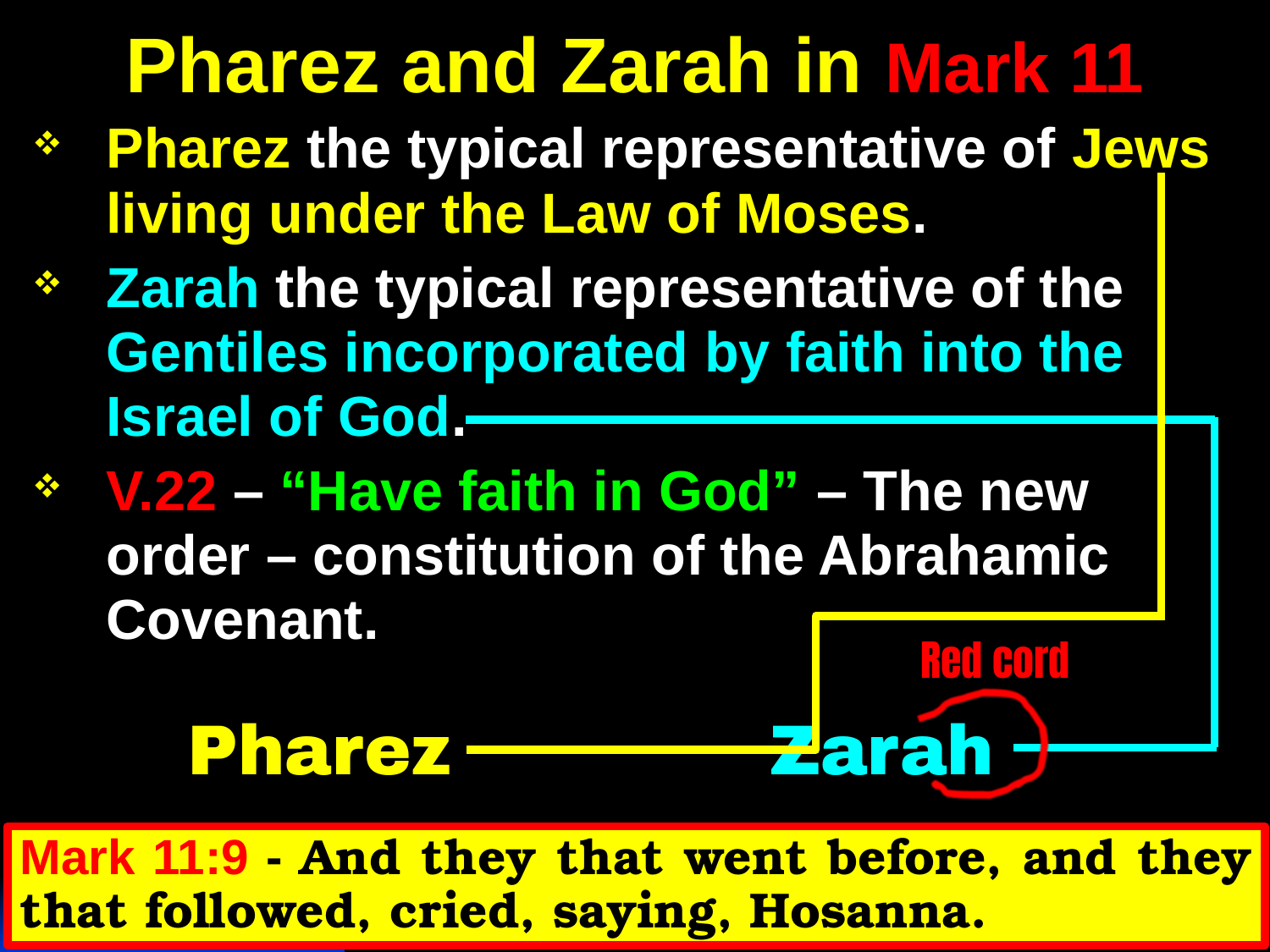

# Pharez and Zarah in Mark 11
Pharez the typical representative of Jews living under the Law of Moses.
Zarah the typical representative of the Gentiles incorporated by faith into the Israel of God.
V.22 – “Have faith in God” – The new order – constitution of the Abrahamic Covenant.
Red cord

Pharez
Zarah
Mark 11:9 - And they that went before, and they that followed, cried, saying, Hosanna.
Judah First